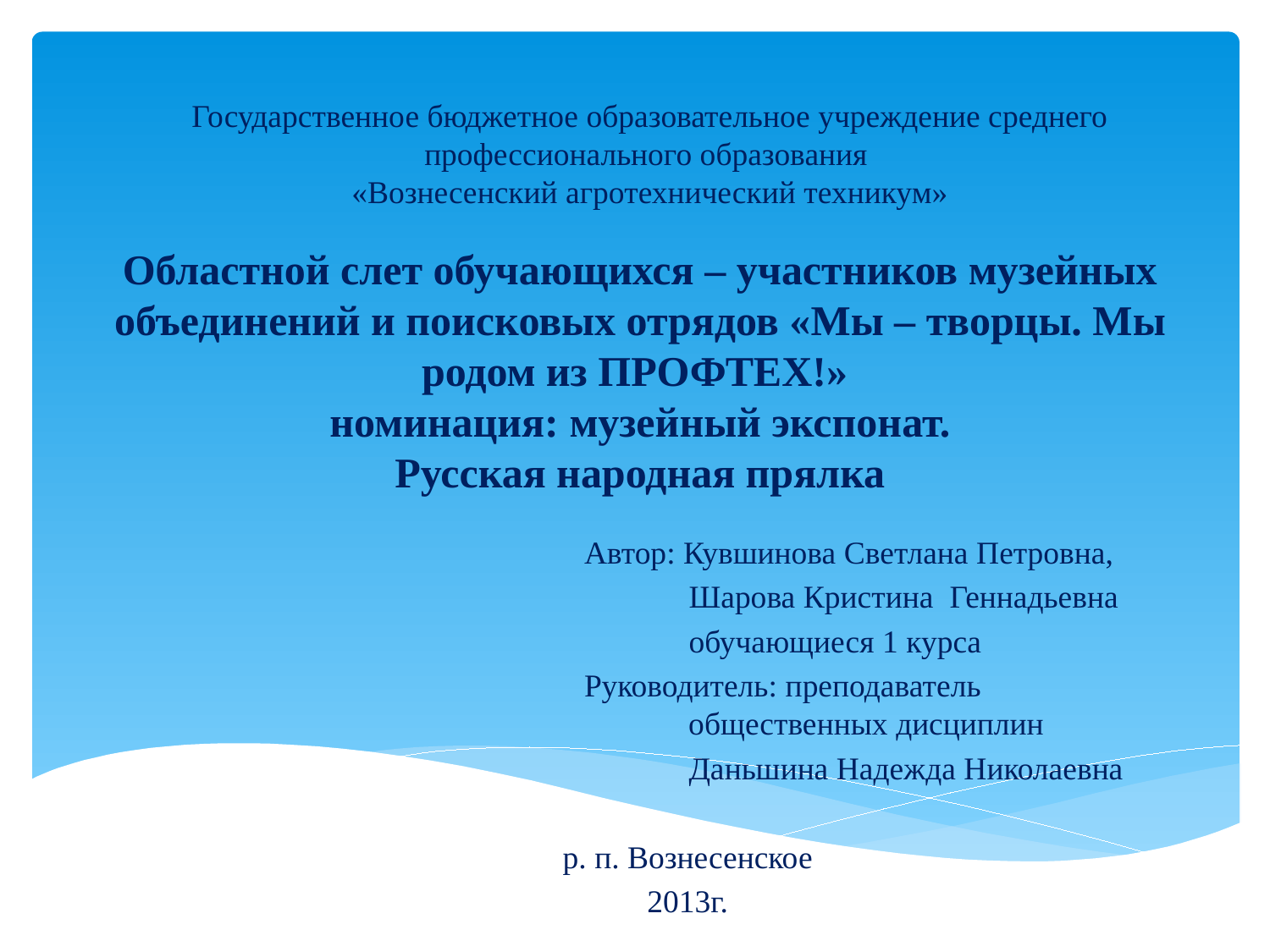

# Государственное бюджетное образовательное учреждение среднего профессионального образования «Вознесенский агротехнический техникум»
Областной слет обучающихся – участников музейных объединений и поисковых отрядов «Мы – творцы. Мы родом из ПРОФТЕХ!»
номинация: музейный экспонат.
Русская народная прялка
			Автор: Кувшинова Светлана Петровна,
			             Шарова Кристина  Геннадьевна
			             обучающиеся 1 курса
			Руководитель: преподаватель 				             общественных дисциплин
 			             Даньшина Надежда Николаевна

р. п. Вознесенское
2013г.